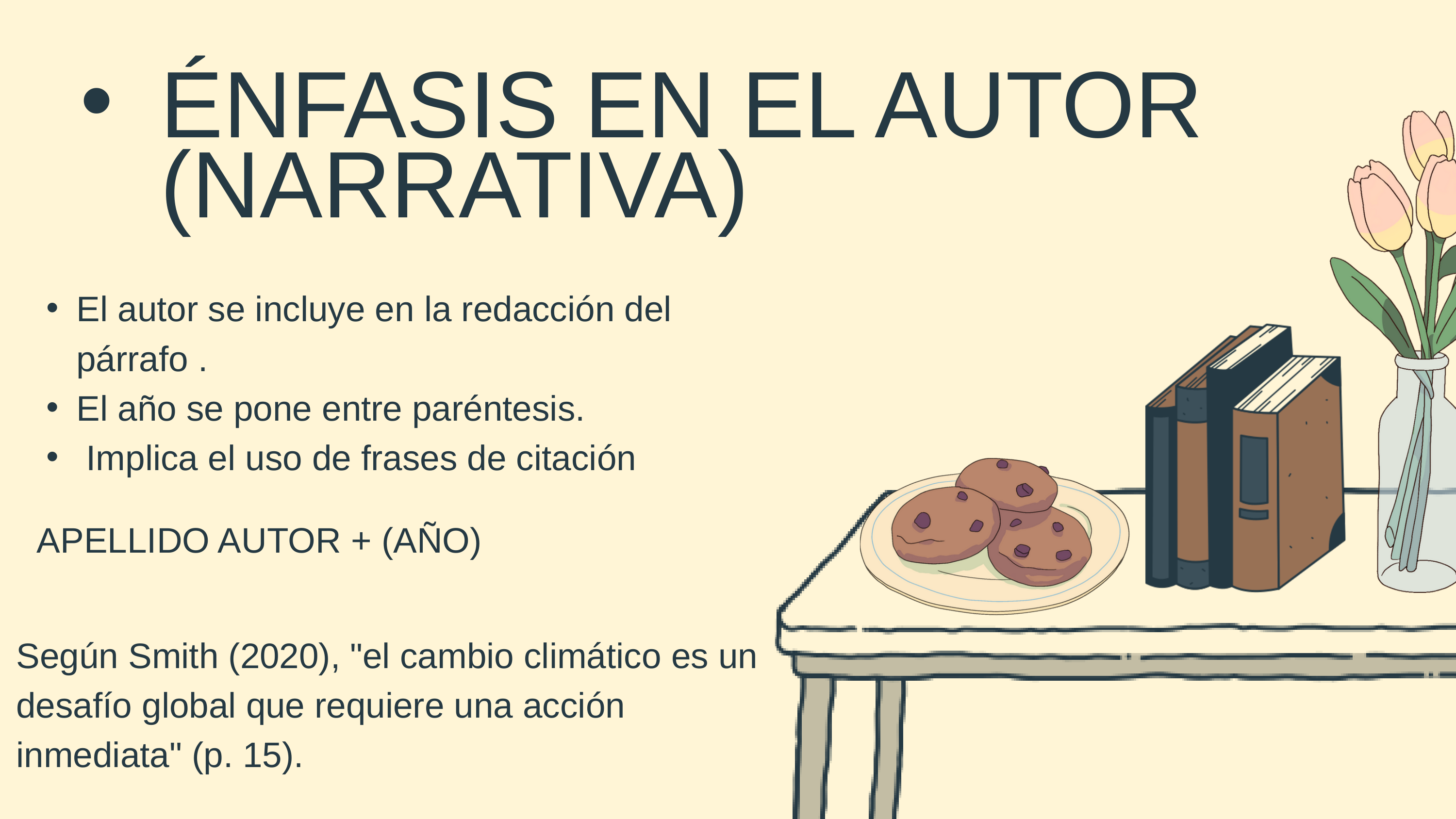

ÉNFASIS EN EL AUTOR (NARRATIVA)

El autor se incluye en la redacción del párrafo .
El año se pone entre paréntesis.
 Implica el uso de frases de citación

Según Smith (2020), "el cambio climático es un desafío global que requiere una acción inmediata" (p. 15).

APELLIDO AUTOR + (AÑO)